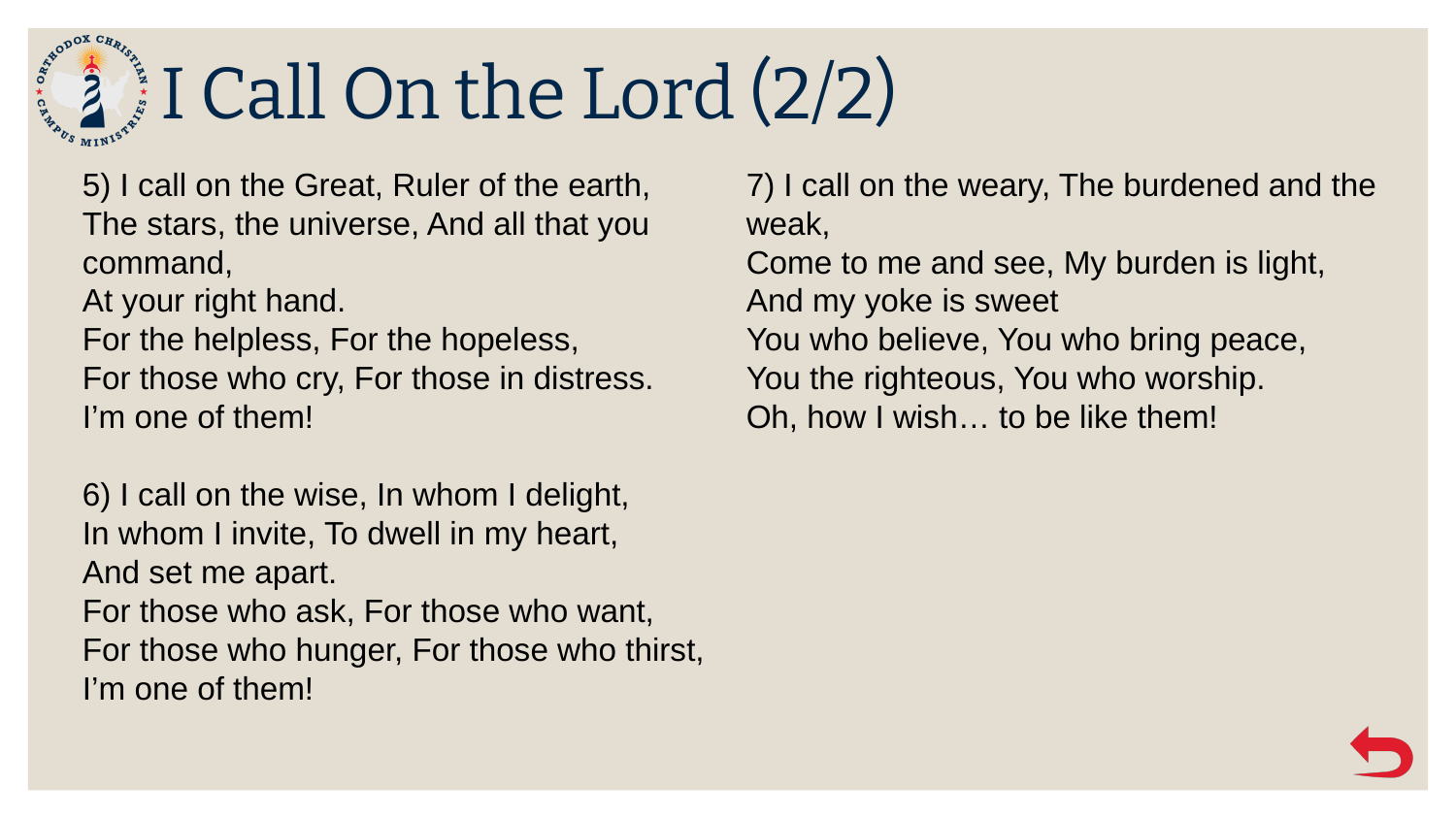

# I Call On the Lord (2/2)
5) I call on the Great, Ruler of the earth,
The stars, the universe, And all that you command,
At your right hand.
For the helpless, For the hopeless,
For those who cry, For those in distress.
I’m one of them!

6) I call on the wise, In whom I delight,
In whom I invite, To dwell in my heart,
And set me apart.
For those who ask, For those who want,
For those who hunger, For those who thirst,
I’m one of them!

7) I call on the weary, The burdened and the weak,
Come to me and see, My burden is light,
And my yoke is sweet
You who believe, You who bring peace,
You the righteous, You who worship.
Oh, how I wish… to be like them!